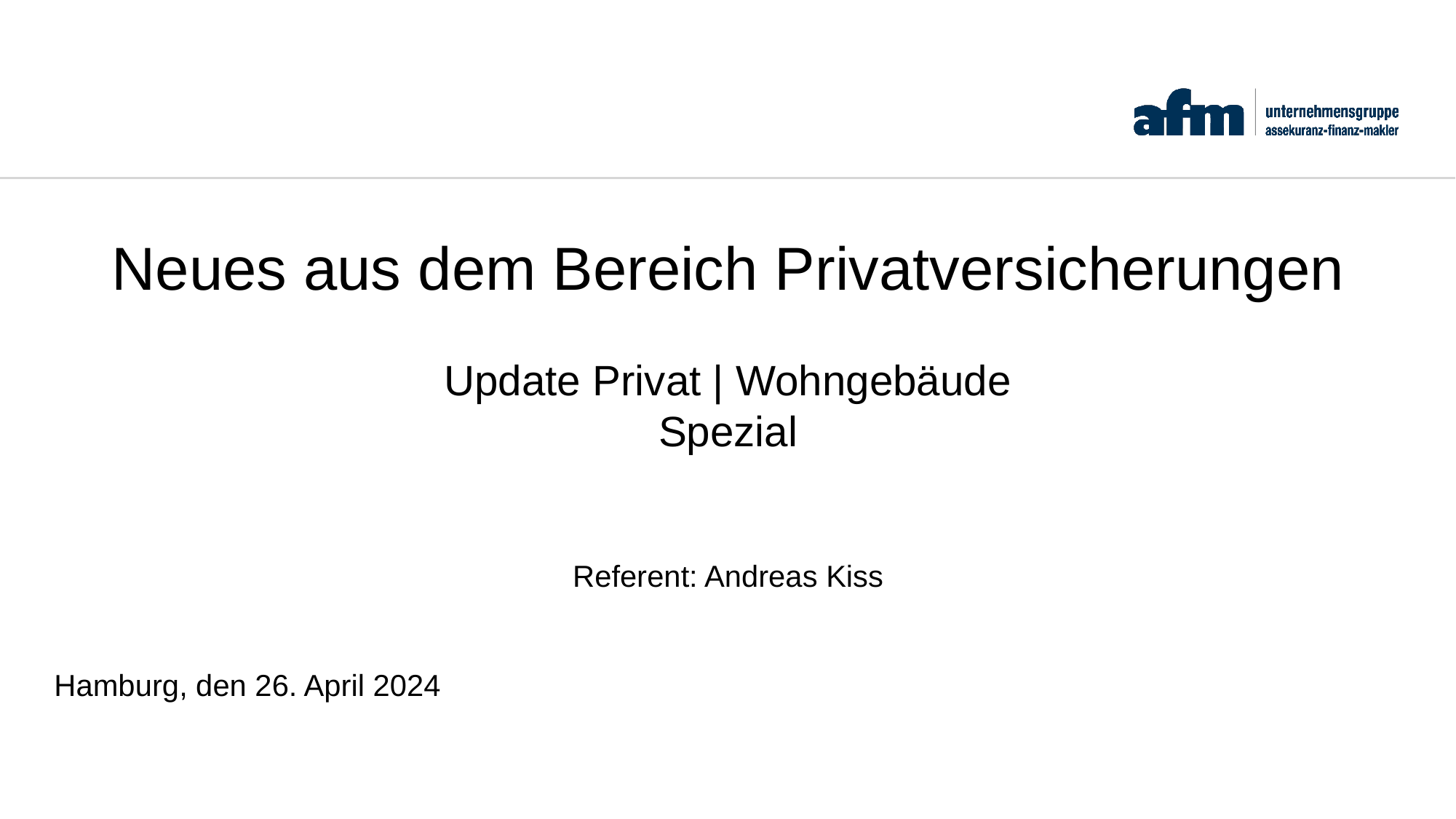

Neues aus dem Bereich Privatversicherungen

Update Privat | Wohngebäude
Spezial

Referent: Andreas Kiss

Hamburg, den 26. April 2024